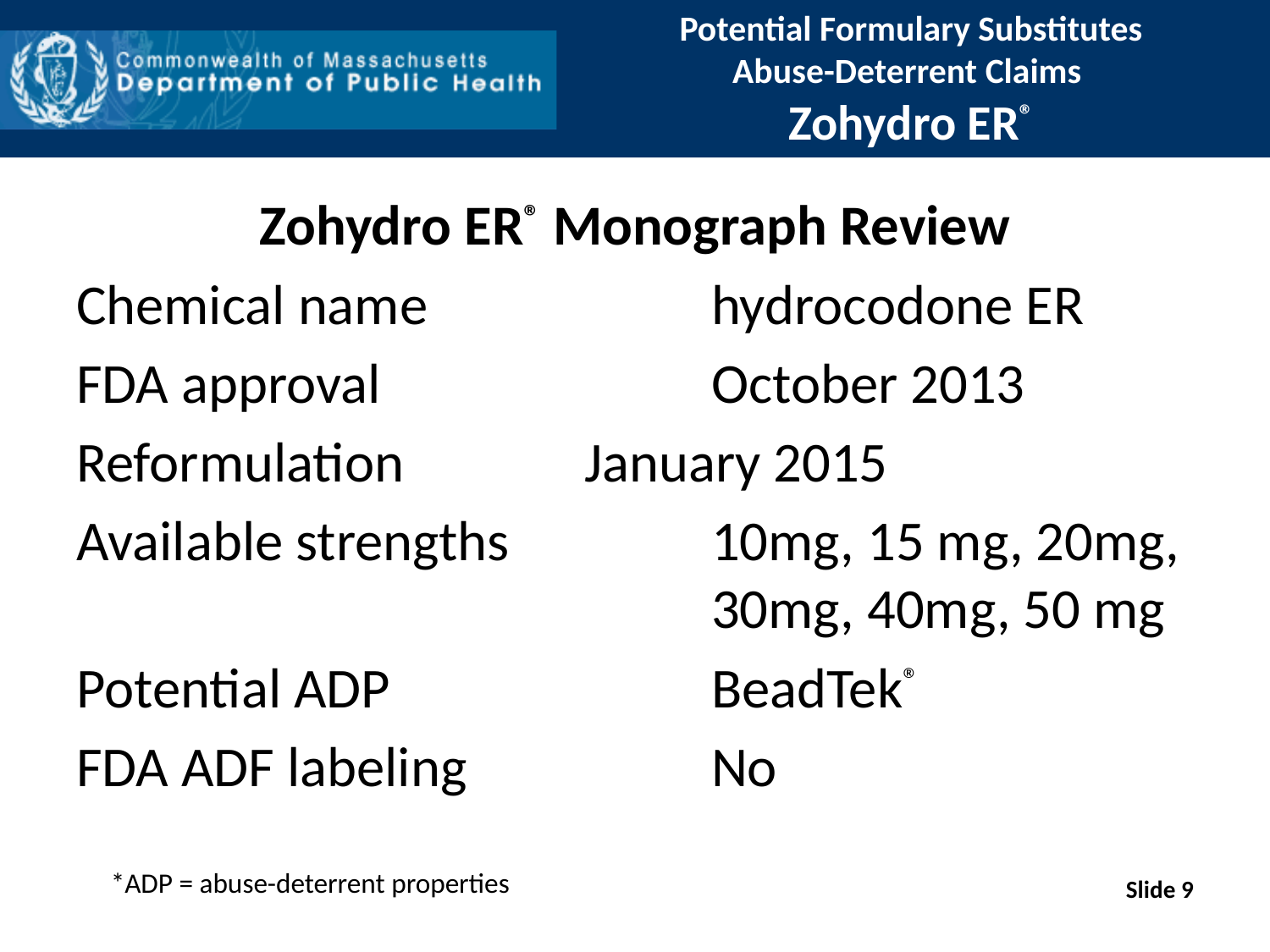

# Potential Formulary Substitutes Abuse-Deterrent Claims Zohydro ER®
Zohydro ER® Monograph Review
Chemical name  			hydrocodone ER
FDA approval			October 2013
Reformulation    		January 2015
Available strengths 		10mg, 15 mg, 20mg, 					30mg, 40mg, 50 mg
Potential ADP  			BeadTek®
FDA ADF labeling		No

*ADP = abuse-deterrent properties
Slide 9